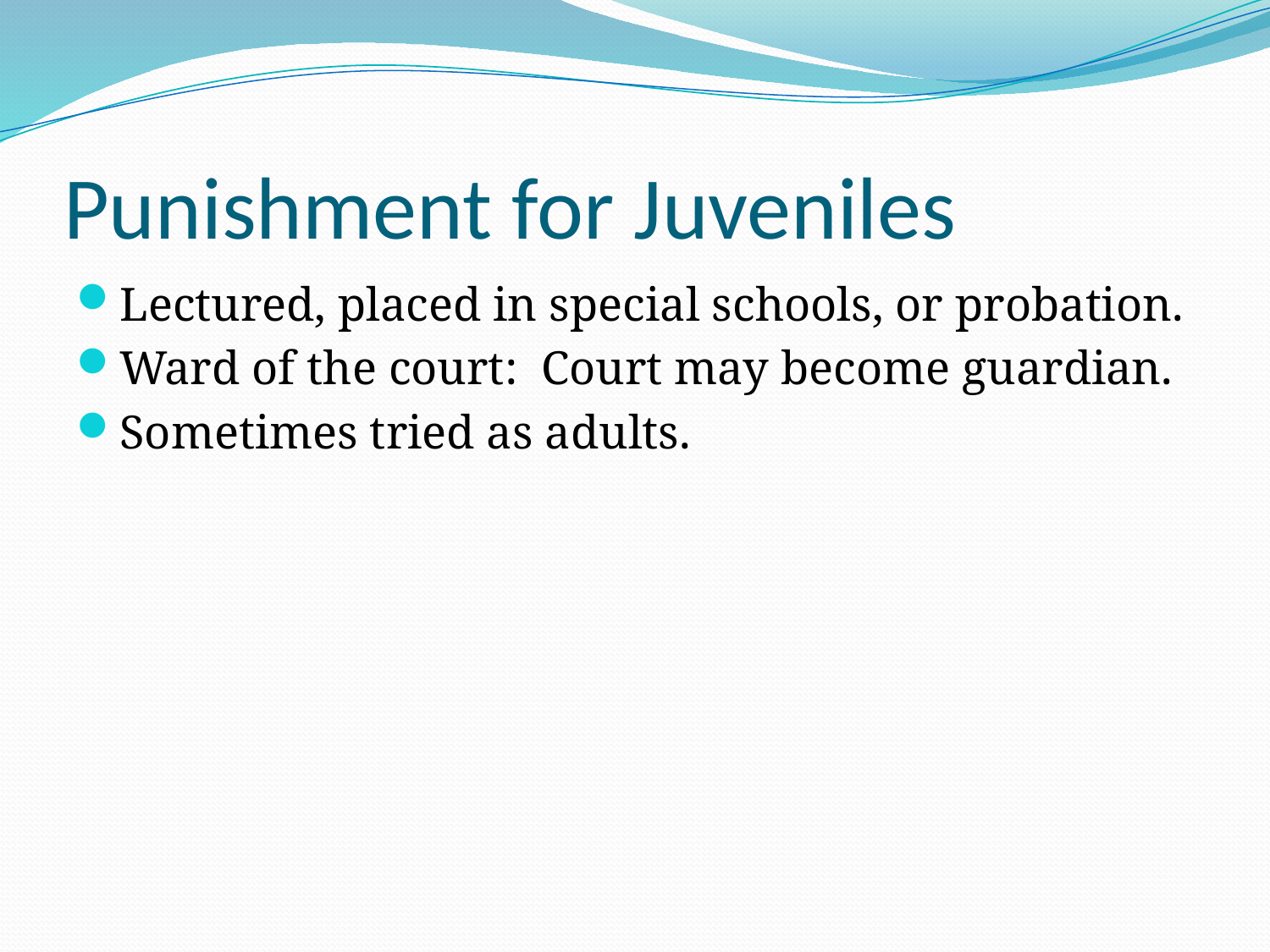

# Punishment for Juveniles
Lectured, placed in special schools, or probation.
Ward of the court:  Court may become guardian.
Sometimes tried as adults.